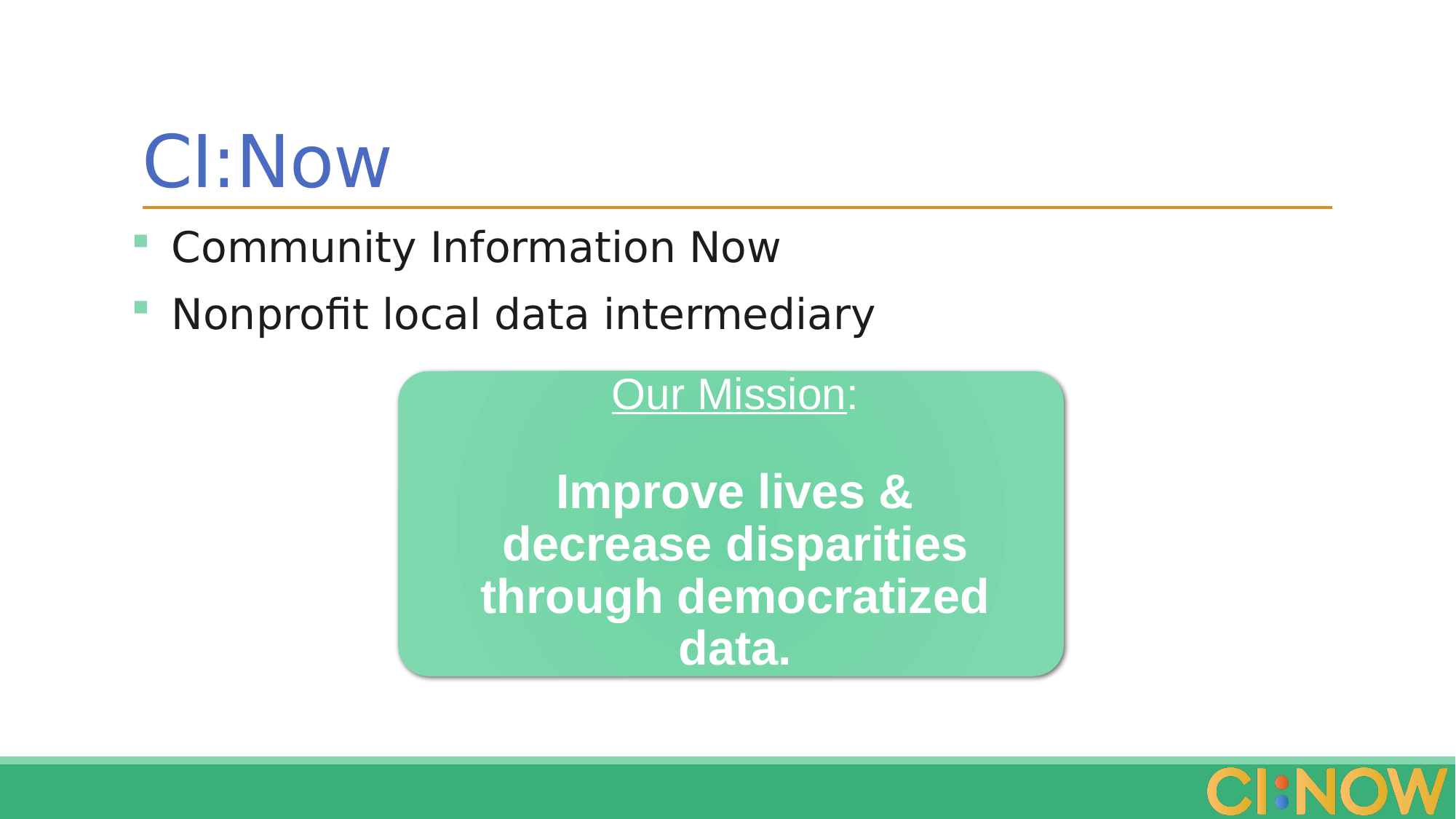

# CI:Now
Community Information Now
Nonprofit local data intermediary
Our Mission:
Improve lives &
decrease disparities
through democratized data.